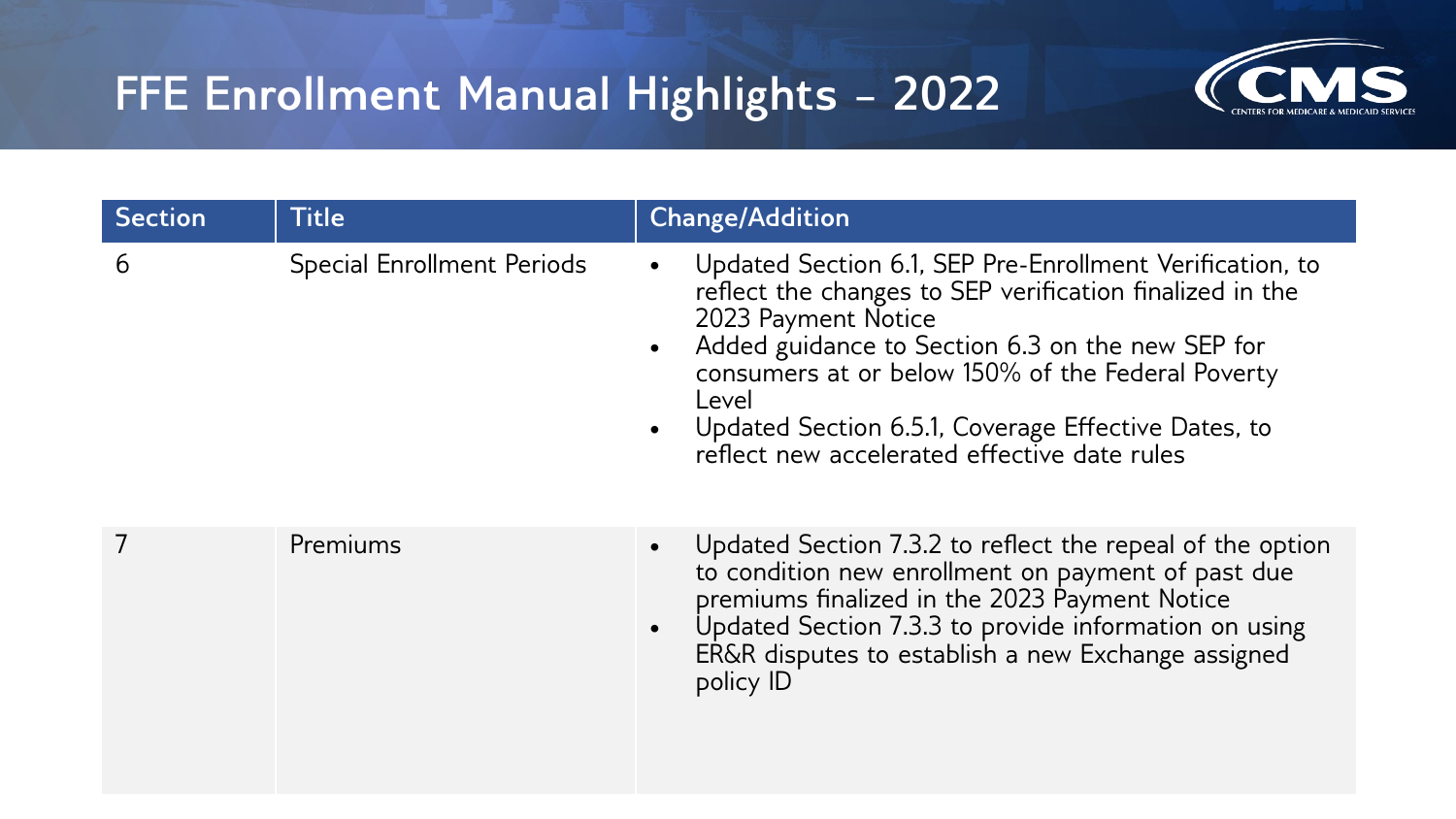

# FFE Enrollment Manual Highlights – 2022
| Section | Title | Change/Addition |
| --- | --- | --- |
| 6 | Special Enrollment Periods | Updated Section 6.1, SEP Pre-Enrollment Verification, to reflect the changes to SEP verification finalized in the 2023 Payment Notice Added guidance to Section 6.3 on the new SEP for consumers at or below 150% of the Federal Poverty Level Updated Section 6.5.1, Coverage Effective Dates, to reflect new accelerated effective date rules |
| 7 | Premiums | Updated Section 7.3.2 to reflect the repeal of the option to condition new enrollment on payment of past due premiums finalized in the 2023 Payment Notice Updated Section 7.3.3 to provide information on using ER&R disputes to establish a new Exchange assigned policy ID |
3